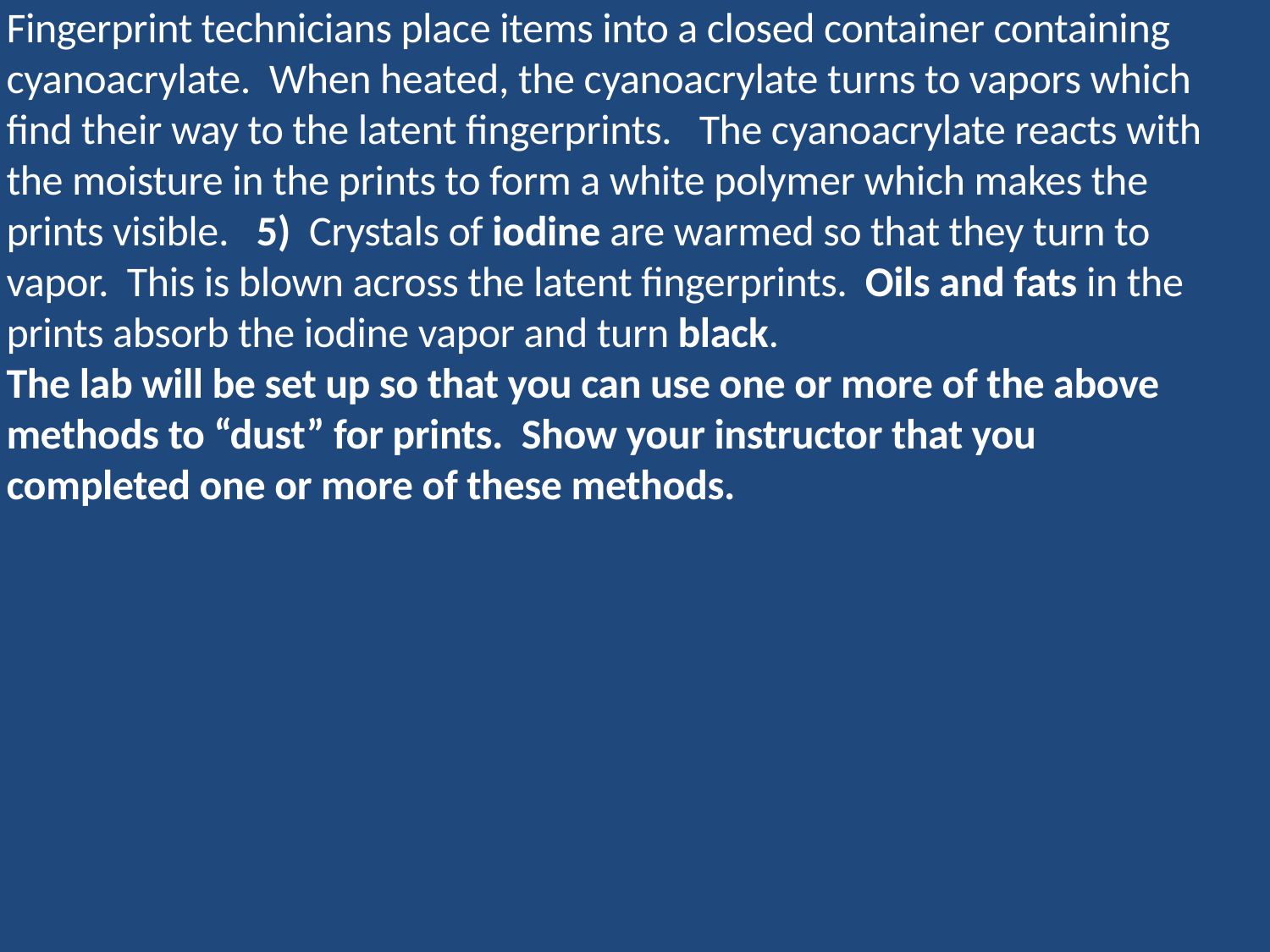

Fingerprint technicians place items into a closed container containing cyanoacrylate.  When heated, the cyanoacrylate turns to vapors which find their way to the latent fingerprints.   The cyanoacrylate reacts with the moisture in the prints to form a white polymer which makes the prints visible.   5)  Crystals of iodine are warmed so that they turn to vapor.  This is blown across the latent fingerprints.  Oils and fats in the prints absorb the iodine vapor and turn black.
The lab will be set up so that you can use one or more of the above methods to “dust” for prints.  Show your instructor that you completed one or more of these methods.